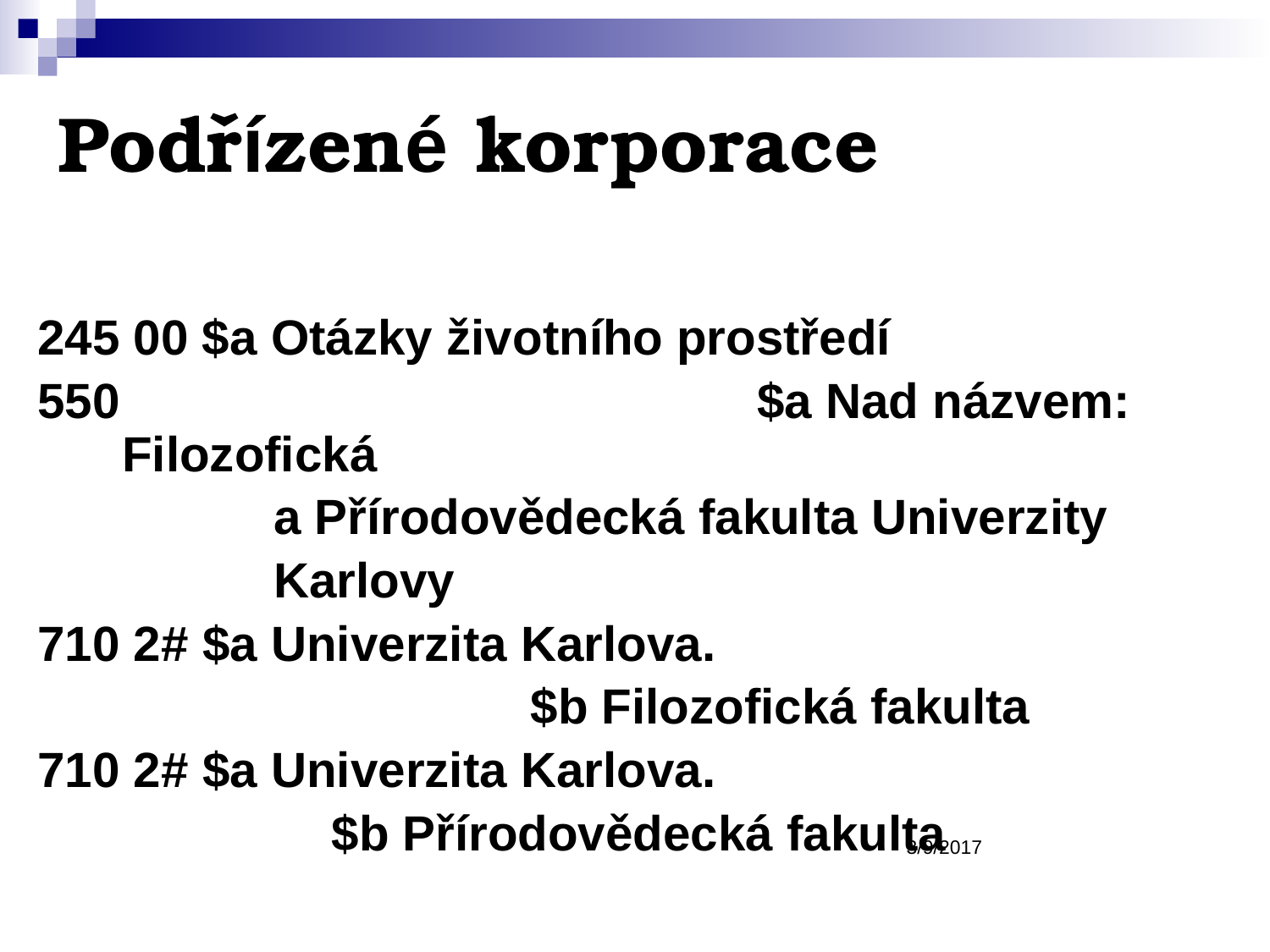

Podřízené korporace
245 00 $a Otázky životního prostředí
550					      	$a Nad názvem: Filozofická
	           a Přírodovědecká fakulta Univerzity
	           Karlovy
710 2# $a Univerzita Karlova.
 		    		  $b Filozofická fakulta
710 2# $a Univerzita Karlova.
		      $b Přírodovědecká fakulta
3/9/2017